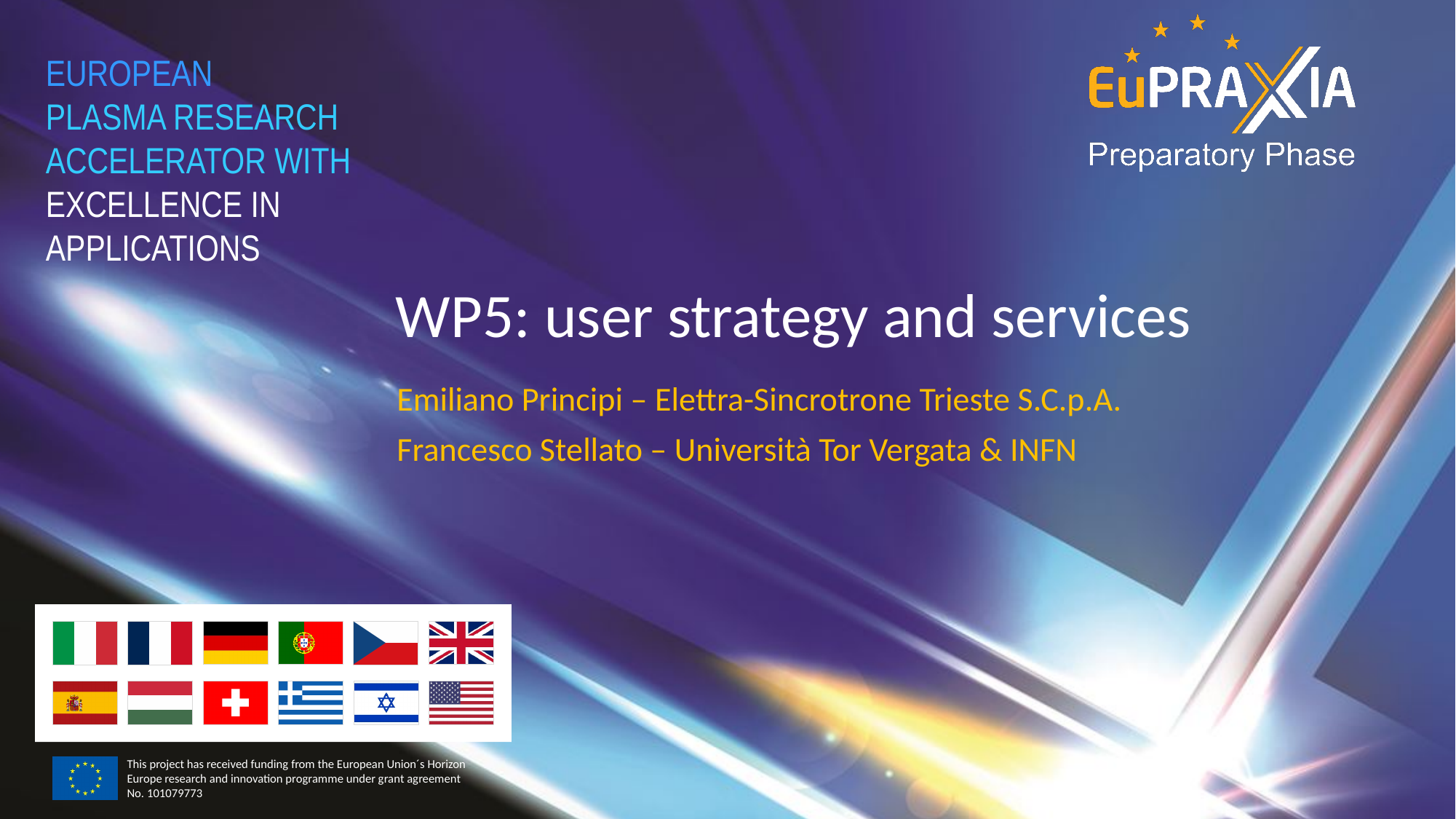

# WP5: user strategy and services
Emiliano Principi – Elettra-Sincrotrone Trieste S.C.p.A.
Francesco Stellato – Università Tor Vergata & INFN